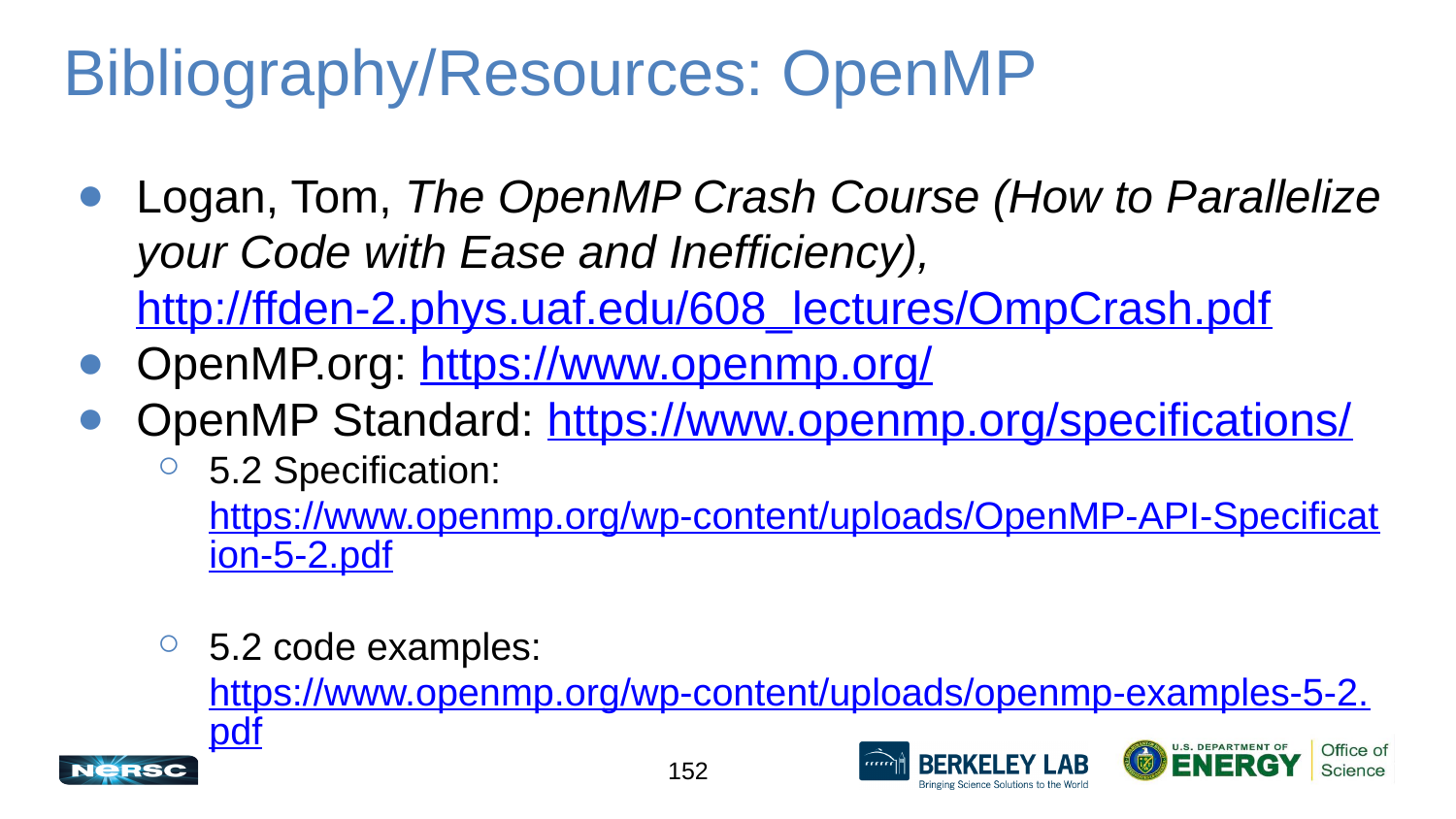

# Bibliography/Resources: OpenMP
Logan, Tom, The OpenMP Crash Course (How to Parallelize your Code with Ease and Inefficiency), http://ffden-2.phys.uaf.edu/608_lectures/OmpCrash.pdf
OpenMP.org: https://www.openmp.org/
OpenMP Standard: https://www.openmp.org/specifications/
5.2 Specification: https://www.openmp.org/wp-content/uploads/OpenMP-API-Specification-5-2.pdf
5.2 code examples: https://www.openmp.org/wp-content/uploads/openmp-examples-5-2.pdf